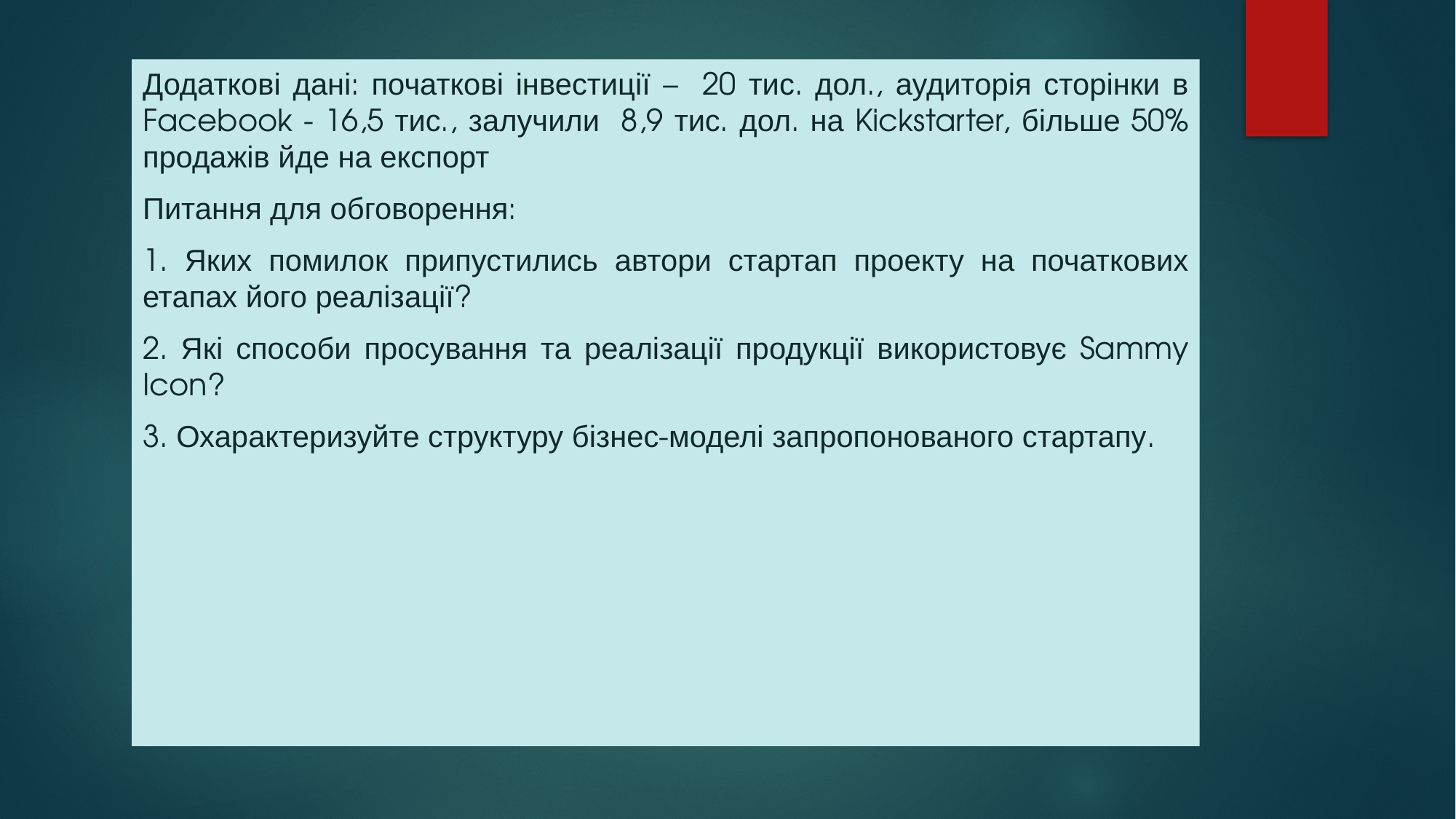

Додаткові дані: початкові інвестиції –  20 тис. дол., аудиторія сторінки в Facebook - 16,5 тис., залучили  8,9 тис. дол. на Kickstarter, більше 50% продажів йде на експорт
Питання для обговорення:
1. Яких помилок припустились автори стартап проекту на початкових етапах його реалізації?
2. Які способи просування та реалізації продукції використовує Sammy Icon?
3. Охарактеризуйте структуру бізнес-моделі запропонованого стартапу.